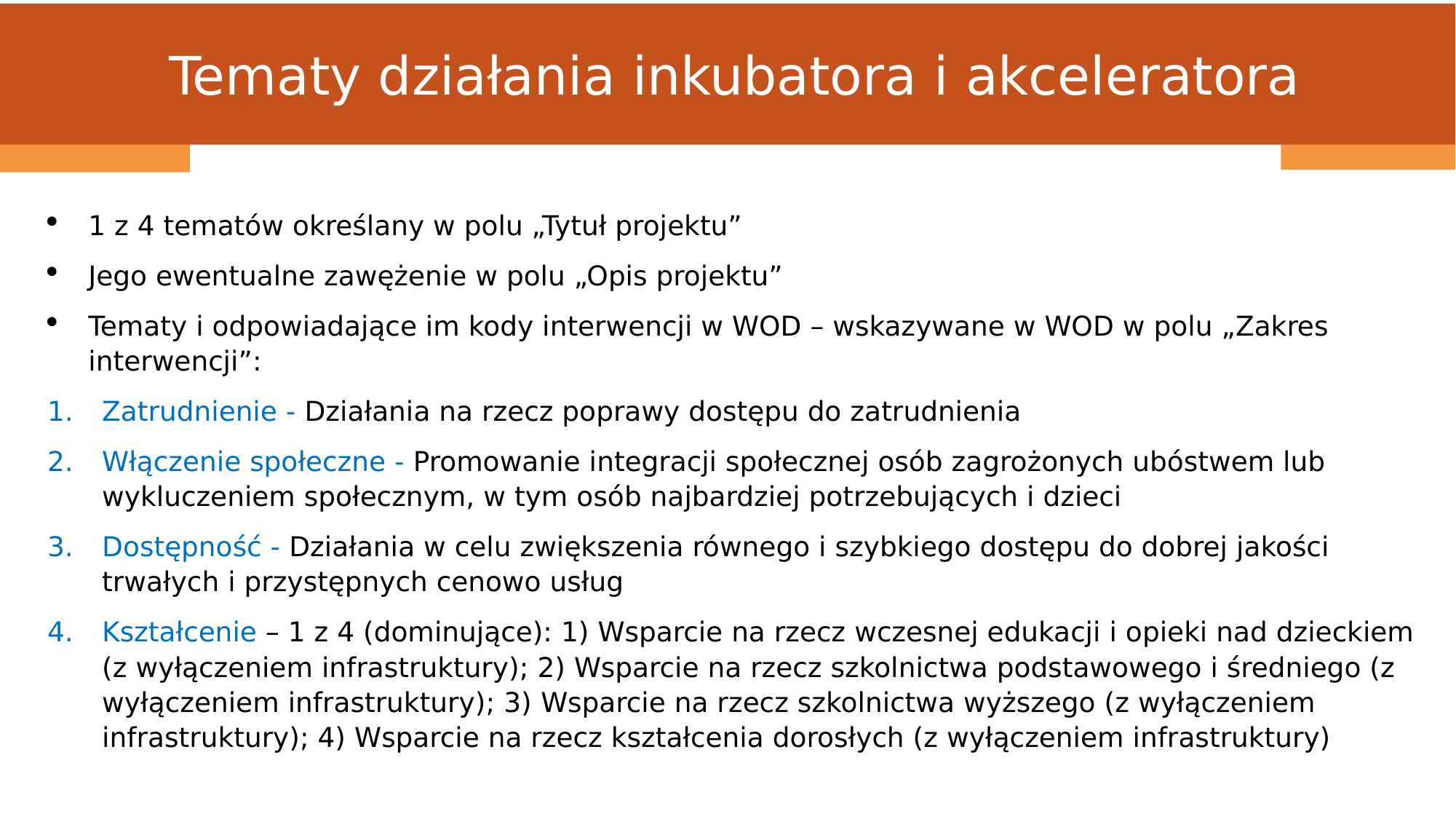

Tematy działania inkubatora i akceleratora

1 z 4 tematów określany w polu „Tytuł projektu”
Jego ewentualne zawężenie w polu „Opis projektu”
Tematy i odpowiadające im kody interwencji w WOD – wskazywane w WOD w polu „Zakres interwencji”:
Zatrudnienie - Działania na rzecz poprawy dostępu do zatrudnienia
Włączenie społeczne - Promowanie integracji społecznej osób zagrożonych ubóstwem lub wykluczeniem społecznym, w tym osób najbardziej potrzebujących i dzieci
Dostępność - Działania w celu zwiększenia równego i szybkiego dostępu do dobrej jakości trwałych i przystępnych cenowo usług
Kształcenie – 1 z 4 (dominujące): 1) Wsparcie na rzecz wczesnej edukacji i opieki nad dzieckiem (z wyłączeniem infrastruktury); 2) Wsparcie na rzecz szkolnictwa podstawowego i średniego (z wyłączeniem infrastruktury); 3) Wsparcie na rzecz szkolnictwa wyższego (z wyłączeniem infrastruktury); 4) Wsparcie na rzecz kształcenia dorosłych (z wyłączeniem infrastruktury)